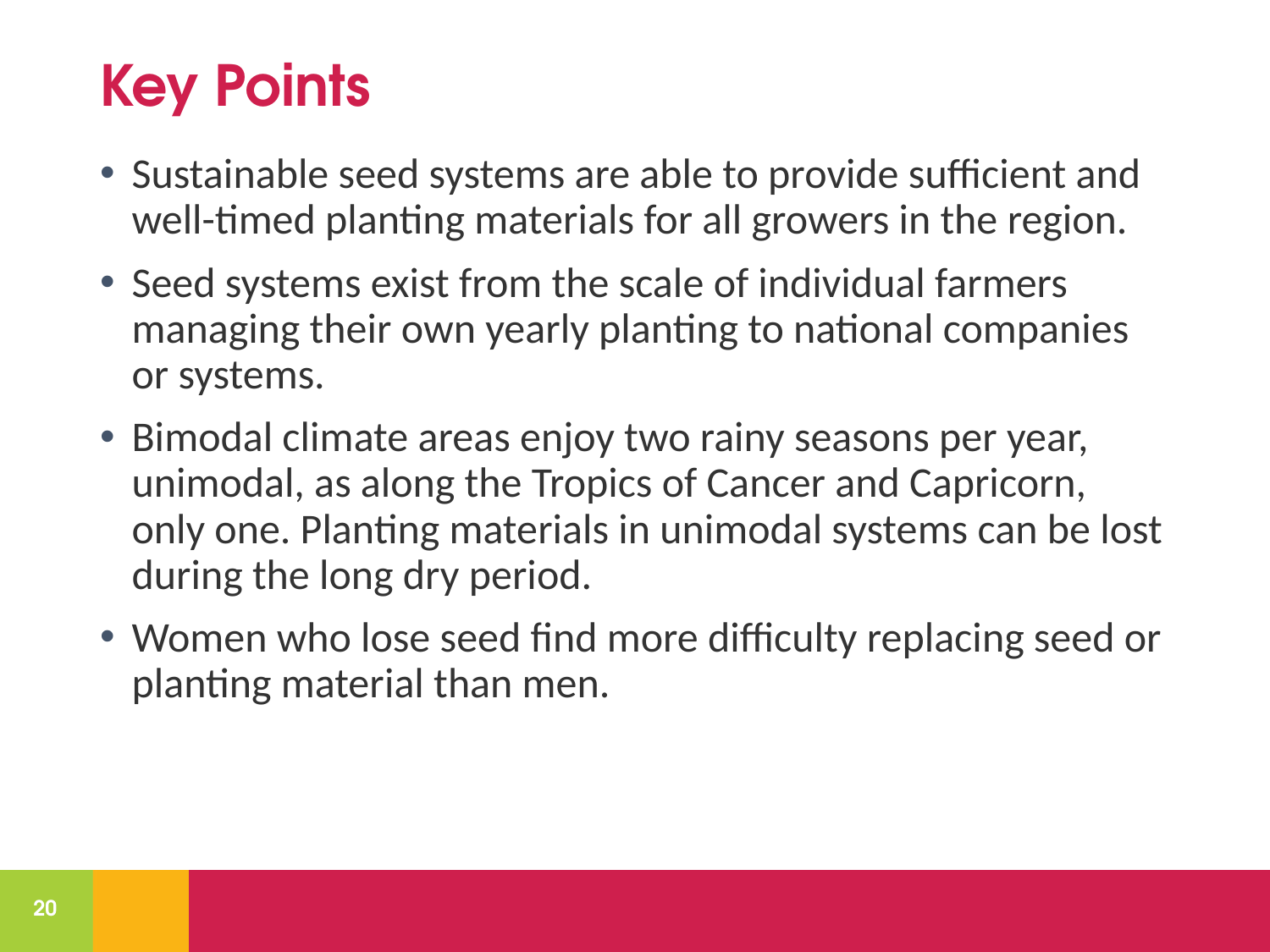

# Key Points
Sustainable seed systems are able to provide sufficient and well-timed planting materials for all growers in the region.
Seed systems exist from the scale of individual farmers managing their own yearly planting to national companies or systems.
Bimodal climate areas enjoy two rainy seasons per year, unimodal, as along the Tropics of Cancer and Capricorn, only one. Planting materials in unimodal systems can be lost during the long dry period.
Women who lose seed find more difficulty replacing seed or planting material than men.
20